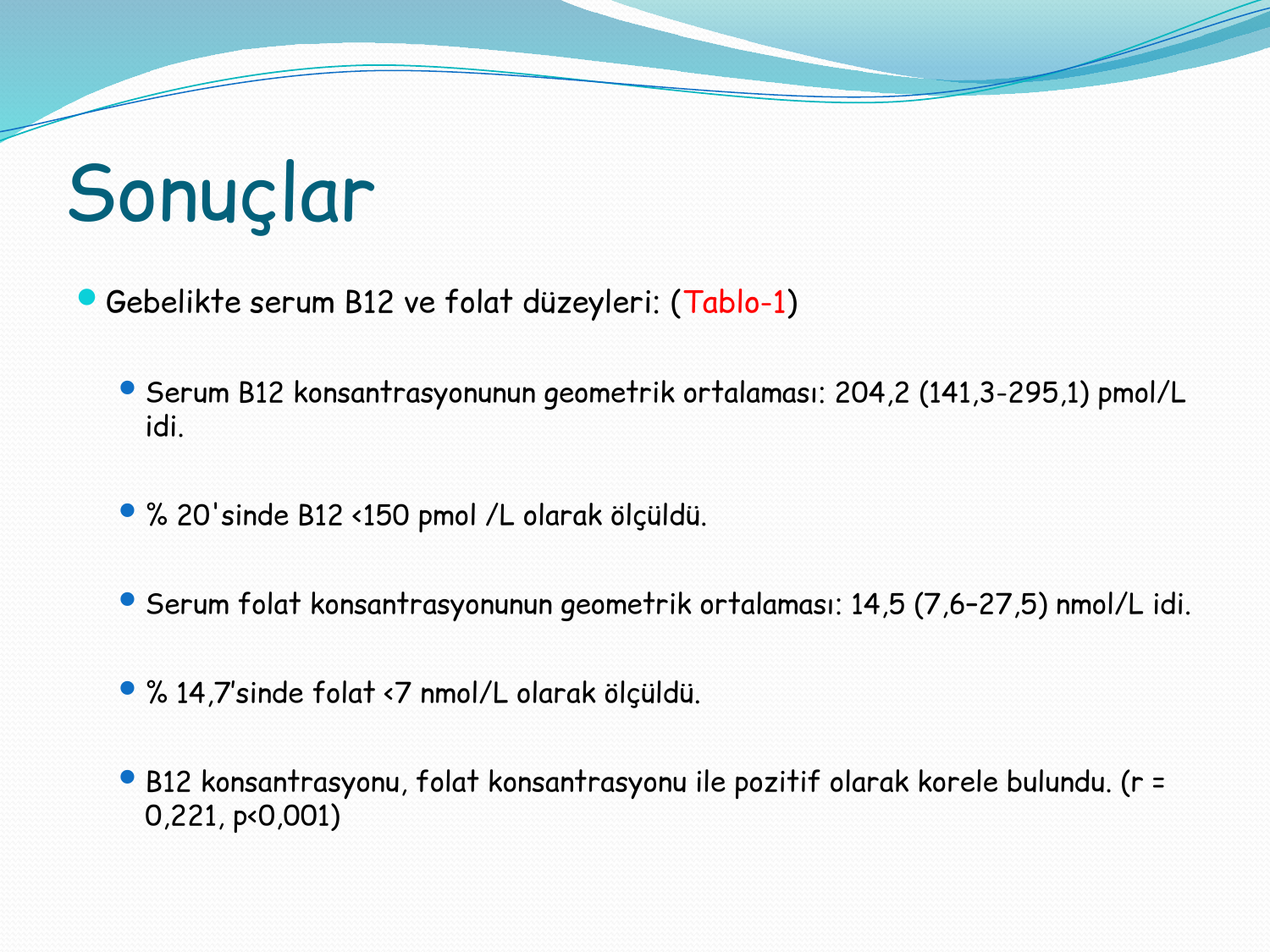

# Sonuçlar
Gebelikte serum B12 ve folat düzeyleri: (Tablo-1)

Serum B12 konsantrasyonunun geometrik ortalaması: 204,2 (141,3-295,1) pmol/L idi.

% 20'sinde B12 <150 pmol /L olarak ölçüldü.

Serum folat konsantrasyonunun geometrik ortalaması: 14,5 (7,6–27,5) nmol/L idi.

% 14,7’sinde folat <7 nmol/L olarak ölçüldü.

B12 konsantrasyonu, folat konsantrasyonu ile pozitif olarak korele bulundu. (r = 0,221, p<0,001)